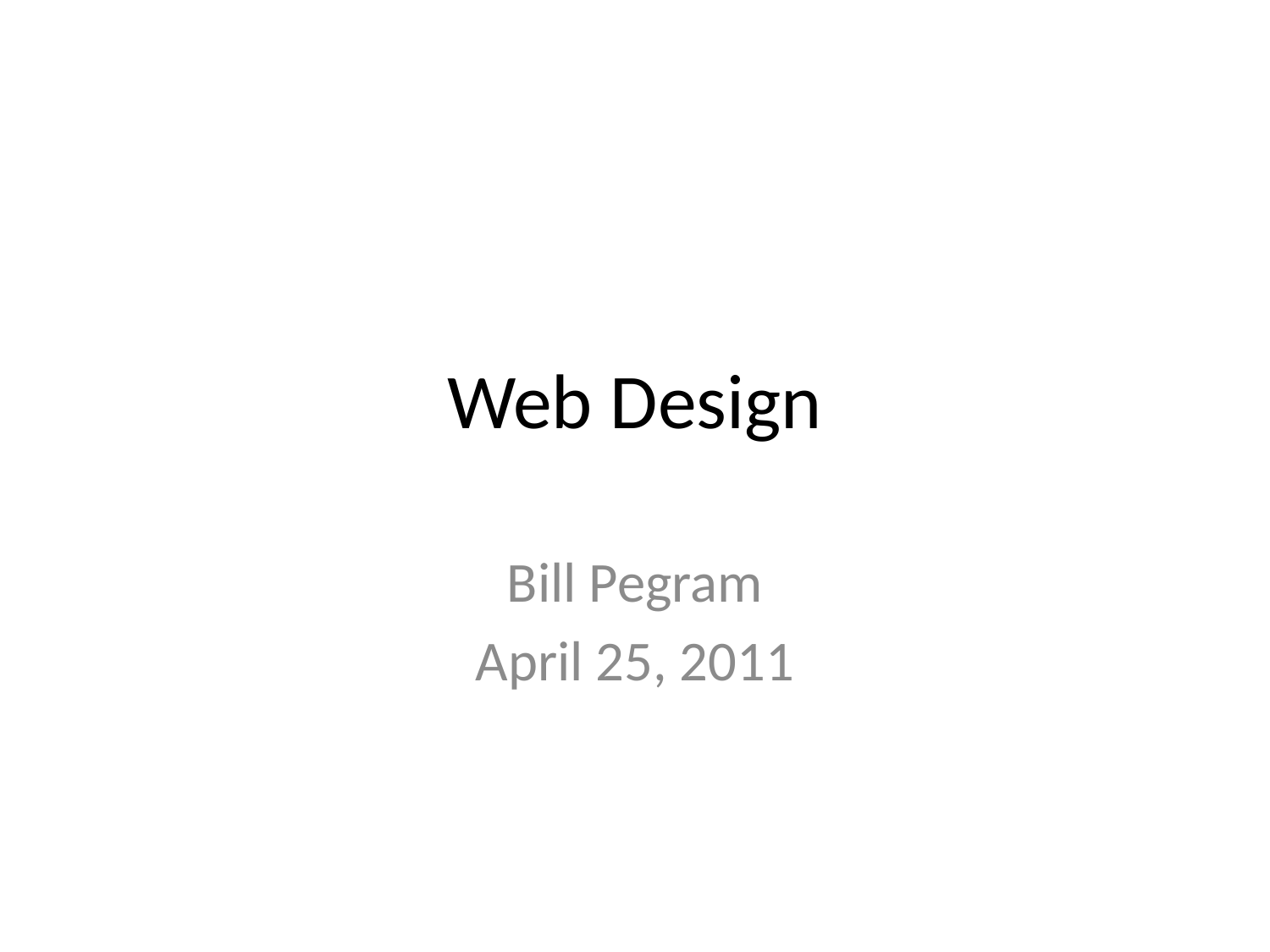

# Web Design
Bill Pegram
April 25, 2011